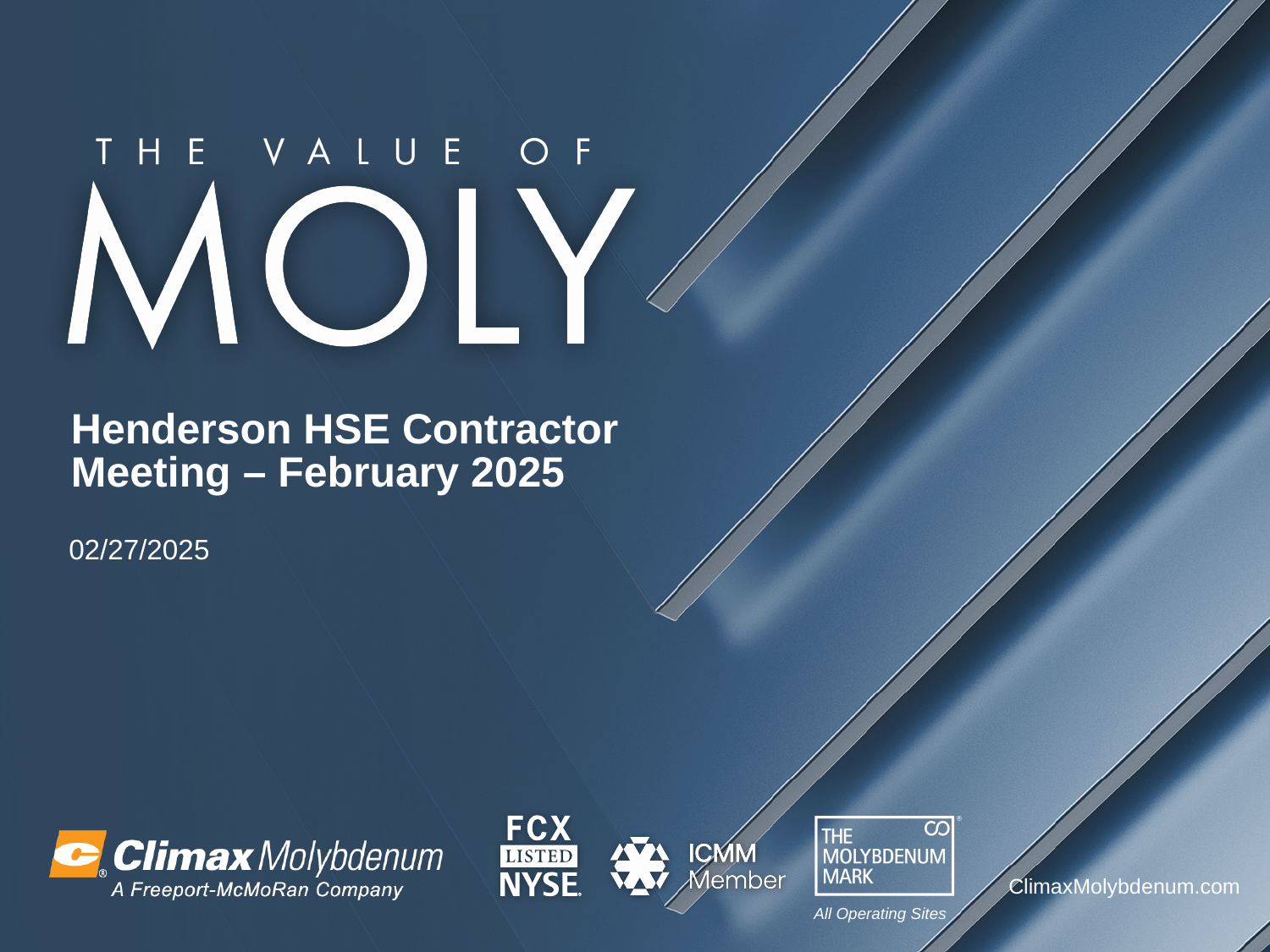

Henderson HSE Contractor Meeting – February 2025
02/27/2025